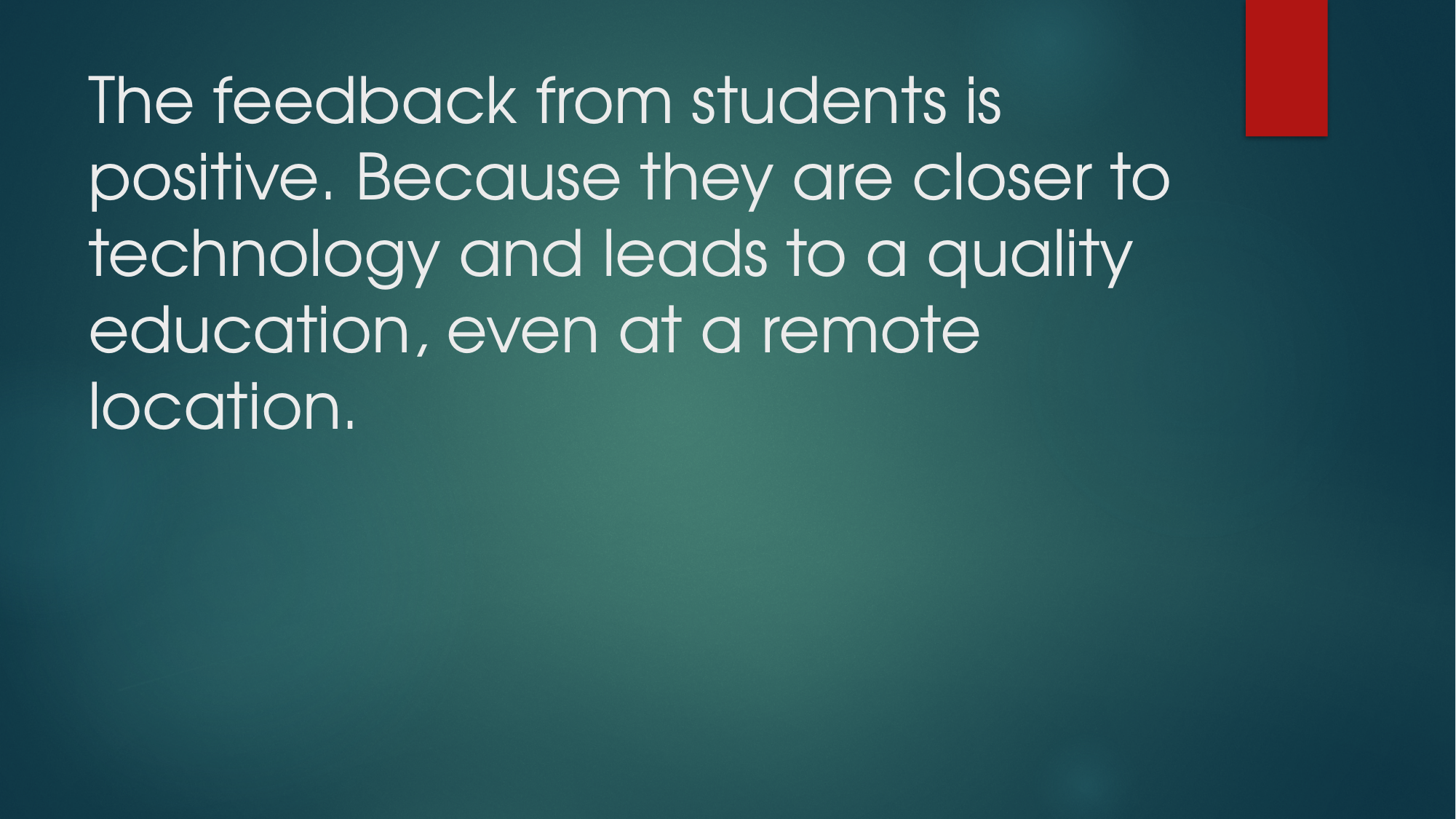

# The feedback from students is positive. Because they are closer to technology and leads to a quality education, even at a remote location.